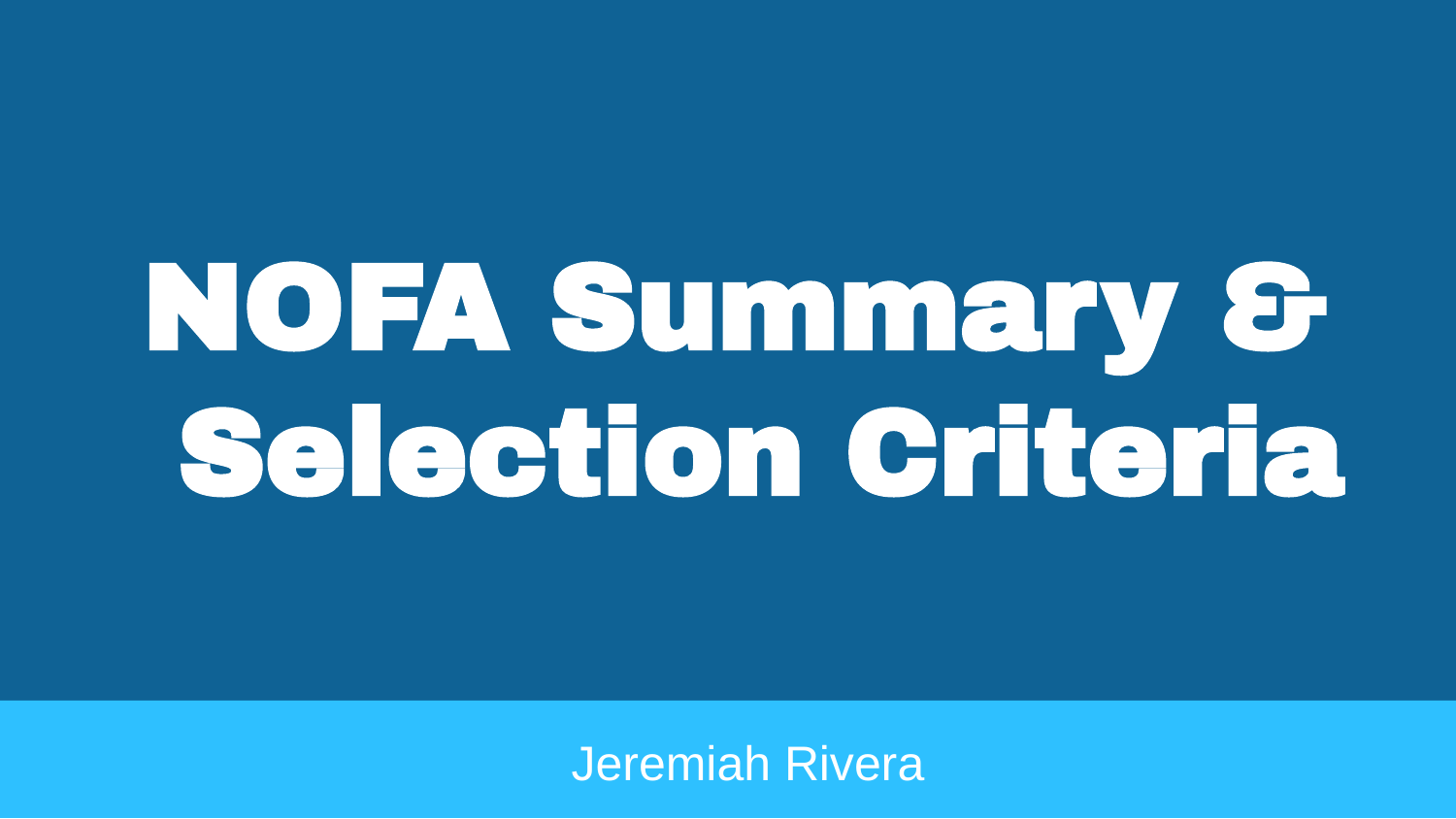

NOFA Summary & Selection Criteria
Jeremiah Rivera